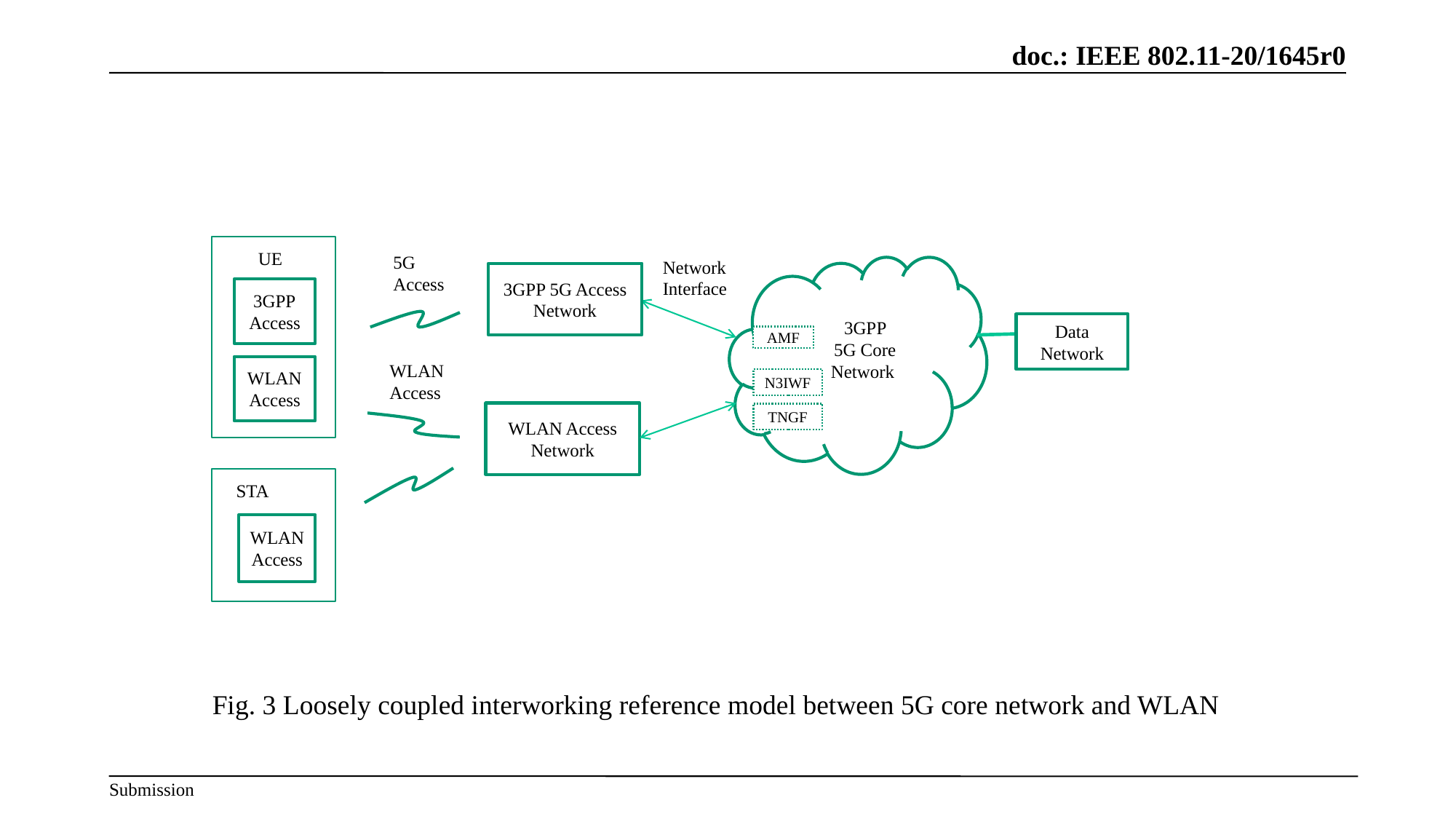

UE
5G Access
Network Interface
        3GPP
       5G Core
      Network

3GPP 5G Access Network
3GPP
Access

Data
Network
AMF
WLAN Access
WLAN
Access
N3IWF
WLAN Access Network
TNGF

STA

WLAN
Access
Fig. 3 Loosely coupled interworking reference model between 5G core network and WLAN